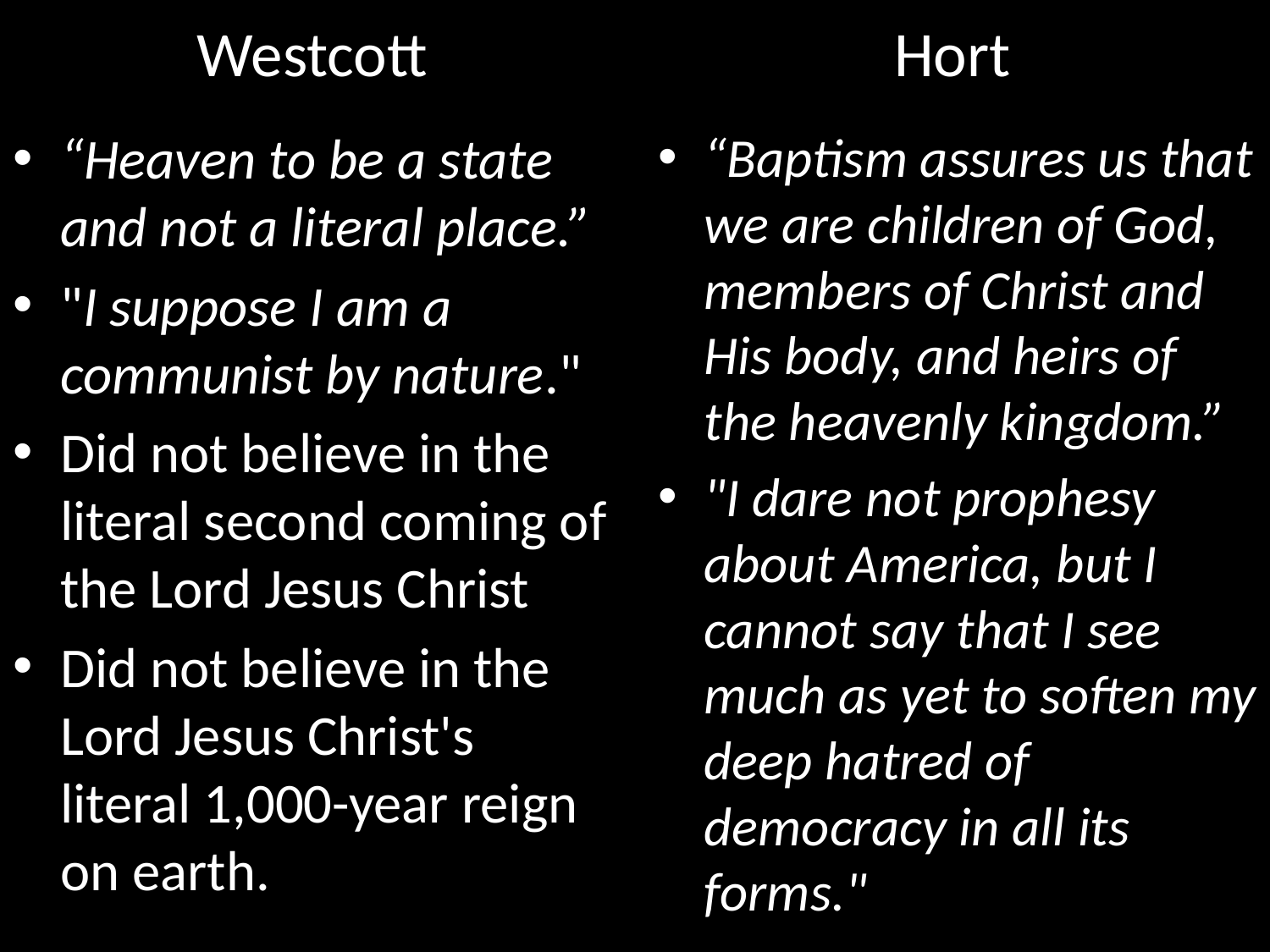

Hort
Westcott
“Heaven to be a state and not a literal place.”
"I suppose I am a communist by nature."
Did not believe in the literal second coming of the Lord Jesus Christ
Did not believe in the Lord Jesus Christ's literal 1,000-year reign on earth.

“Baptism assures us that we are children of God, members of Christ and His body, and heirs of the heavenly kingdom.”
"I dare not prophesy about America, but I cannot say that I see much as yet to soften my deep hatred of democracy in all its forms."